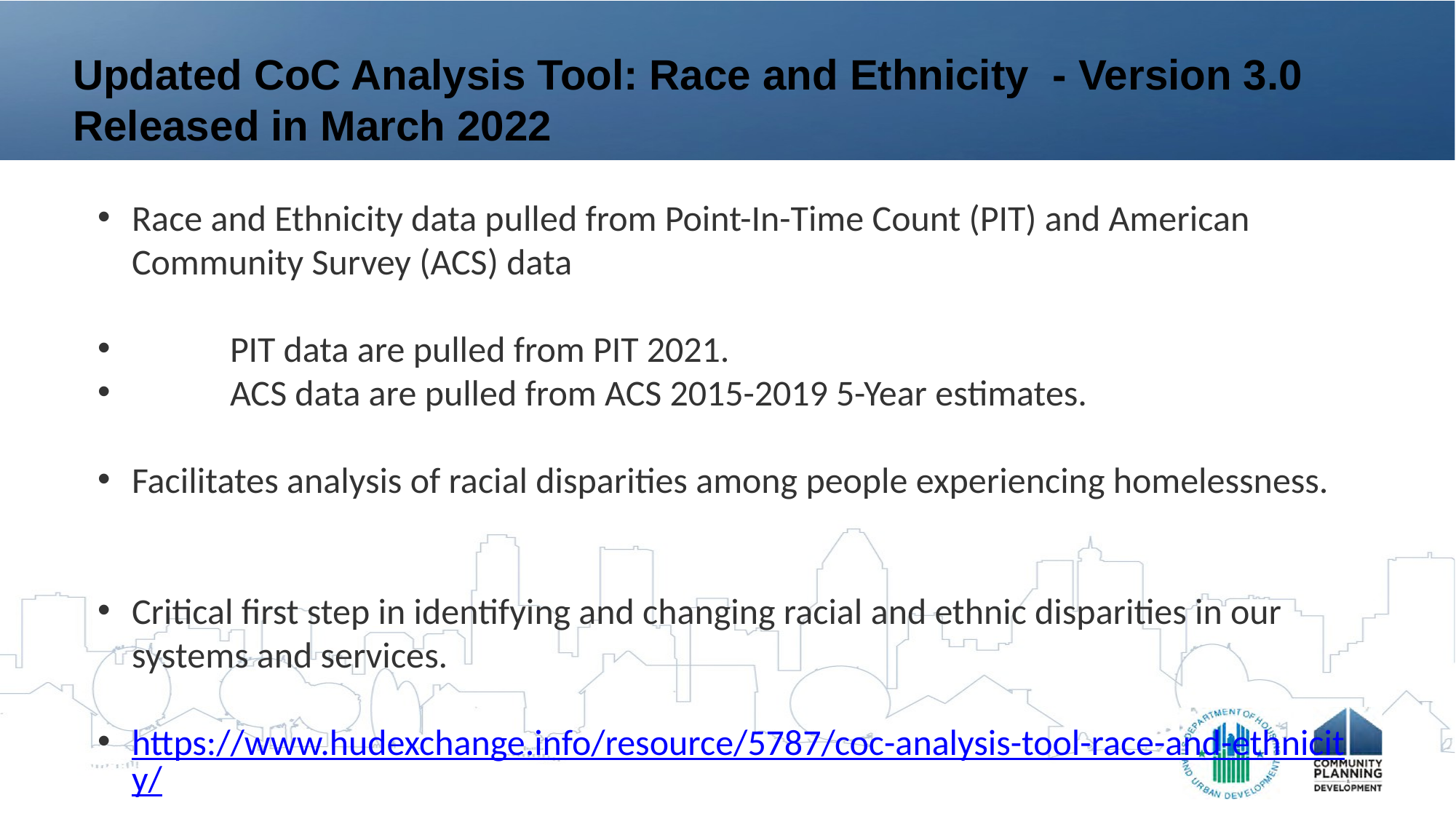

# Updated CoC Analysis Tool: Race and Ethnicity  - Version 3.0 Released in March 2022
Race and Ethnicity data pulled from Point-In-Time Count (PIT) and American Community Survey (ACS) data

            PIT data are pulled from PIT 2021.
            ACS data are pulled from ACS 2015-2019 5-Year estimates.

Facilitates analysis of racial disparities among people experiencing homelessness.

Critical first step in identifying and changing racial and ethnic disparities in our systems and services.

https://www.hudexchange.info/resource/5787/coc-analysis-tool-race-and-ethnicity/